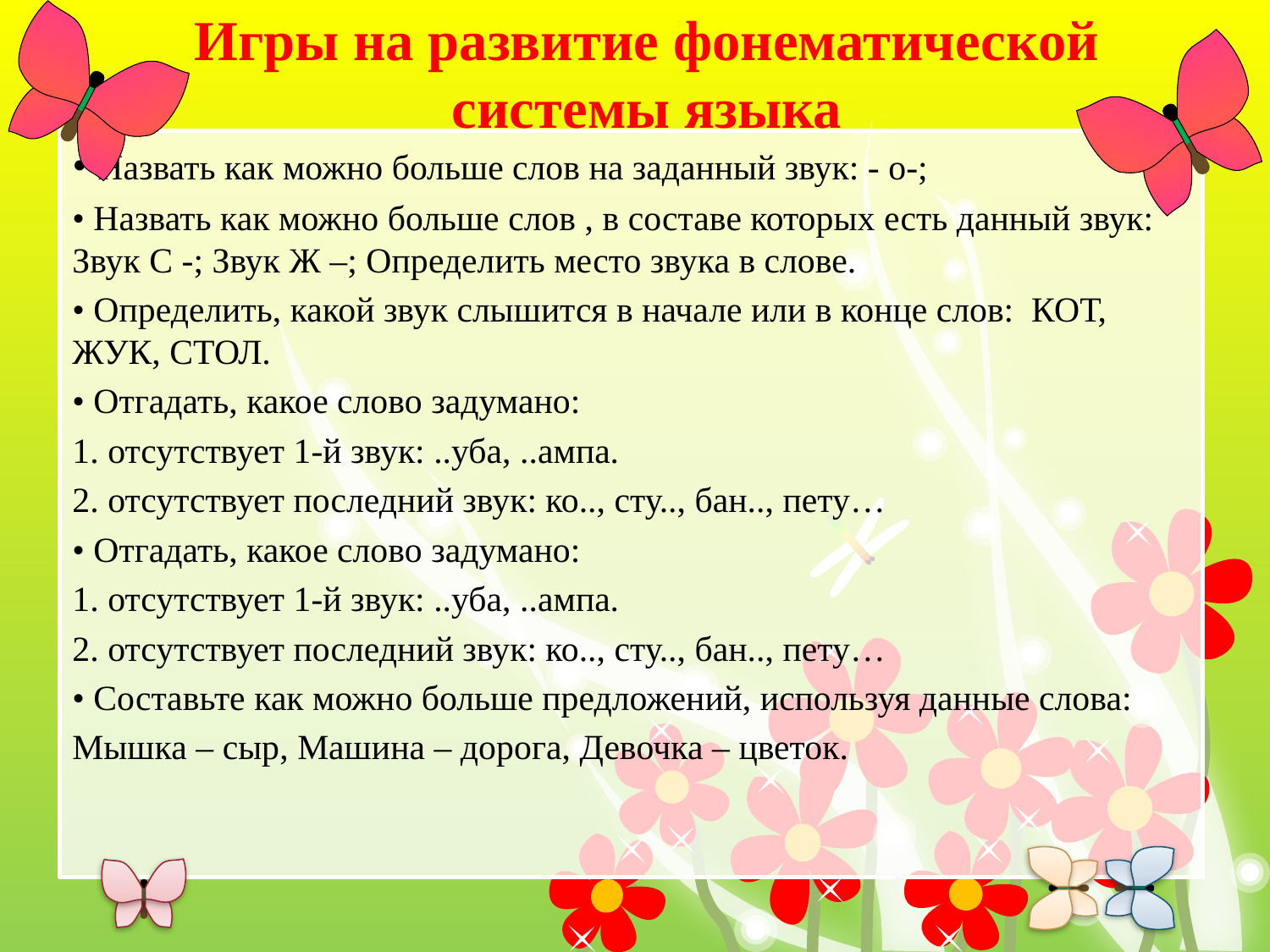

# Игры на развитие фонематической системы языка

• Назвать как можно больше слов на заданный звук: - о-;
• Назвать как можно больше слов , в составе которых есть данный звук: Звук С -; Звук Ж –; Определить место звука в слове.
• Определить, какой звук слышится в начале или в конце слов:  КОТ, ЖУК, СТОЛ.
• Отгадать, какое слово задумано:
1. отсутствует 1-й звук: ..уба, ..ампа.
2. отсутствует последний звук: ко.., сту.., бан.., пету…
• Отгадать, какое слово задумано:
1. отсутствует 1-й звук: ..уба, ..ампа.
2. отсутствует последний звук: ко.., сту.., бан.., пету…
• Составьте как можно больше предложений, используя данные слова:
Мышка – сыр, Машина – дорога, Девочка – цветок.